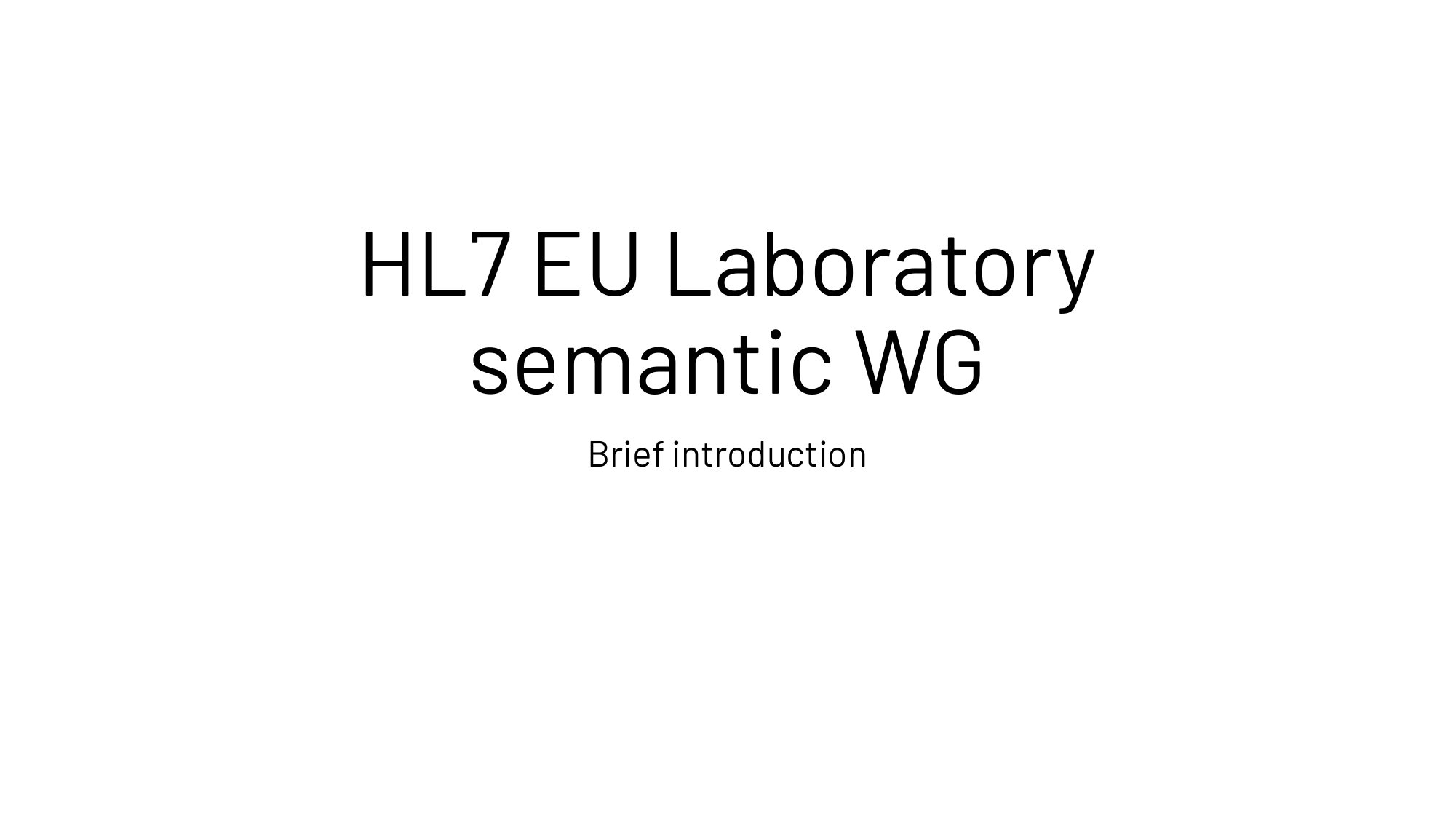

# HL7 EU Laboratory semantic WG
Brief introduction